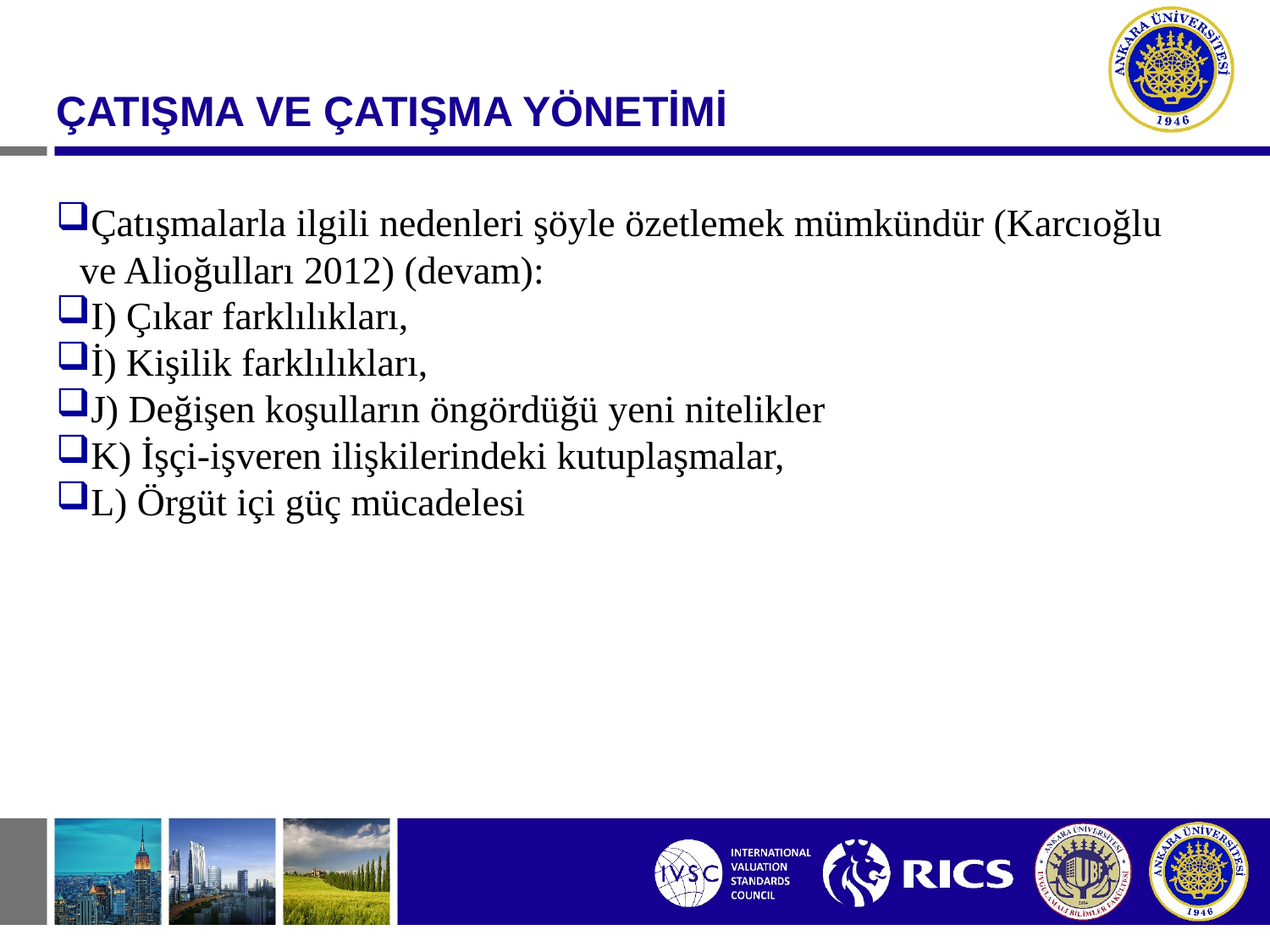

#
ÇATIŞMA VE ÇATIŞMA YÖNETİMİ
Çatışmalarla ilgili nedenleri şöyle özetlemek mümkündür (Karcıoğlu ve Alioğulları 2012) (devam):
I) Çıkar farklılıkları,
İ) Kişilik farklılıkları,
J) Değişen koşulların öngördüğü yeni nitelikler
K) İşçi-işveren ilişkilerindeki kutuplaşmalar,
L) Örgüt içi güç mücadelesi